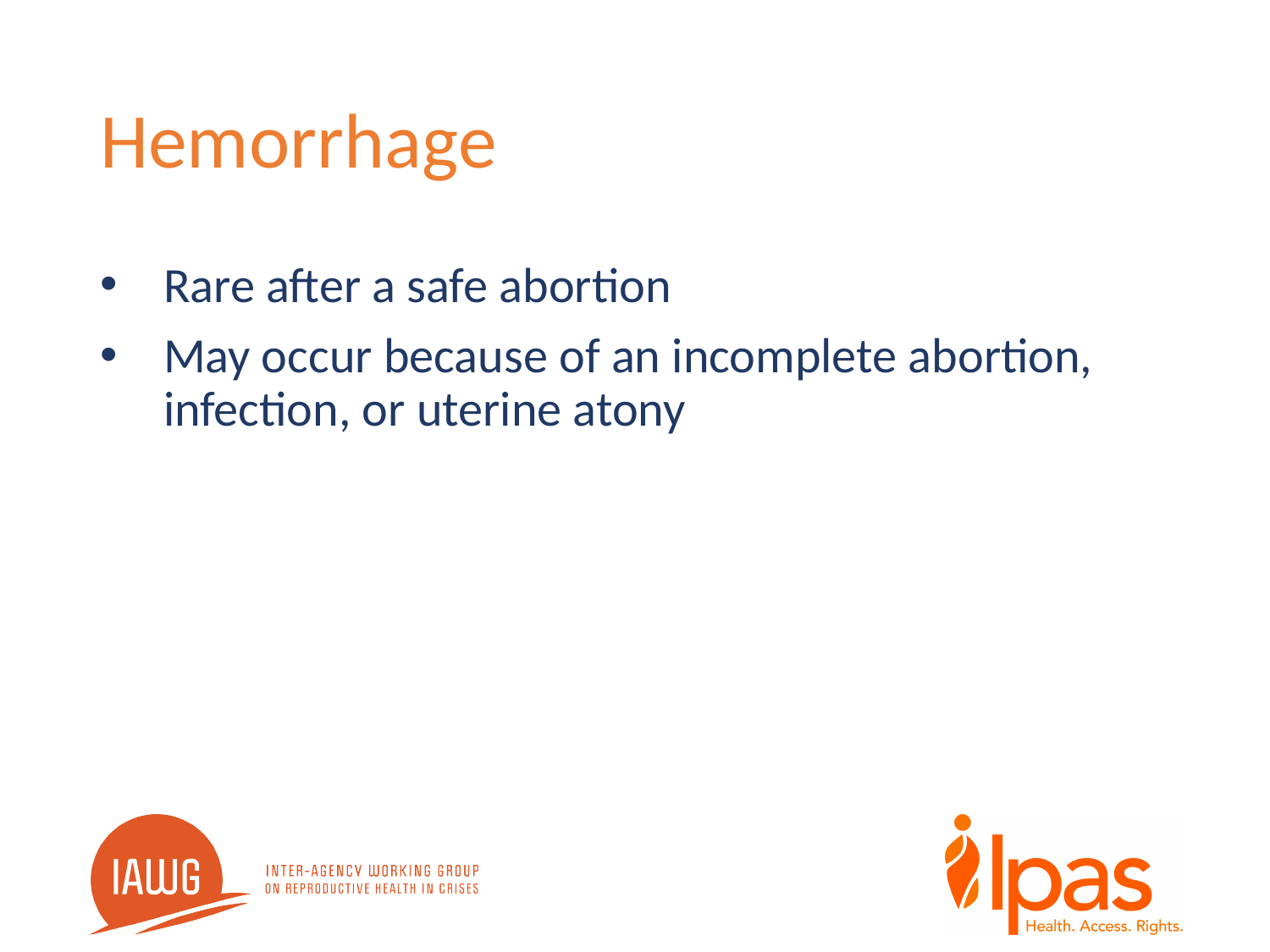

# Hemorrhage
Rare after a safe abortion
May occur because of an incomplete abortion, infection, or uterine atony